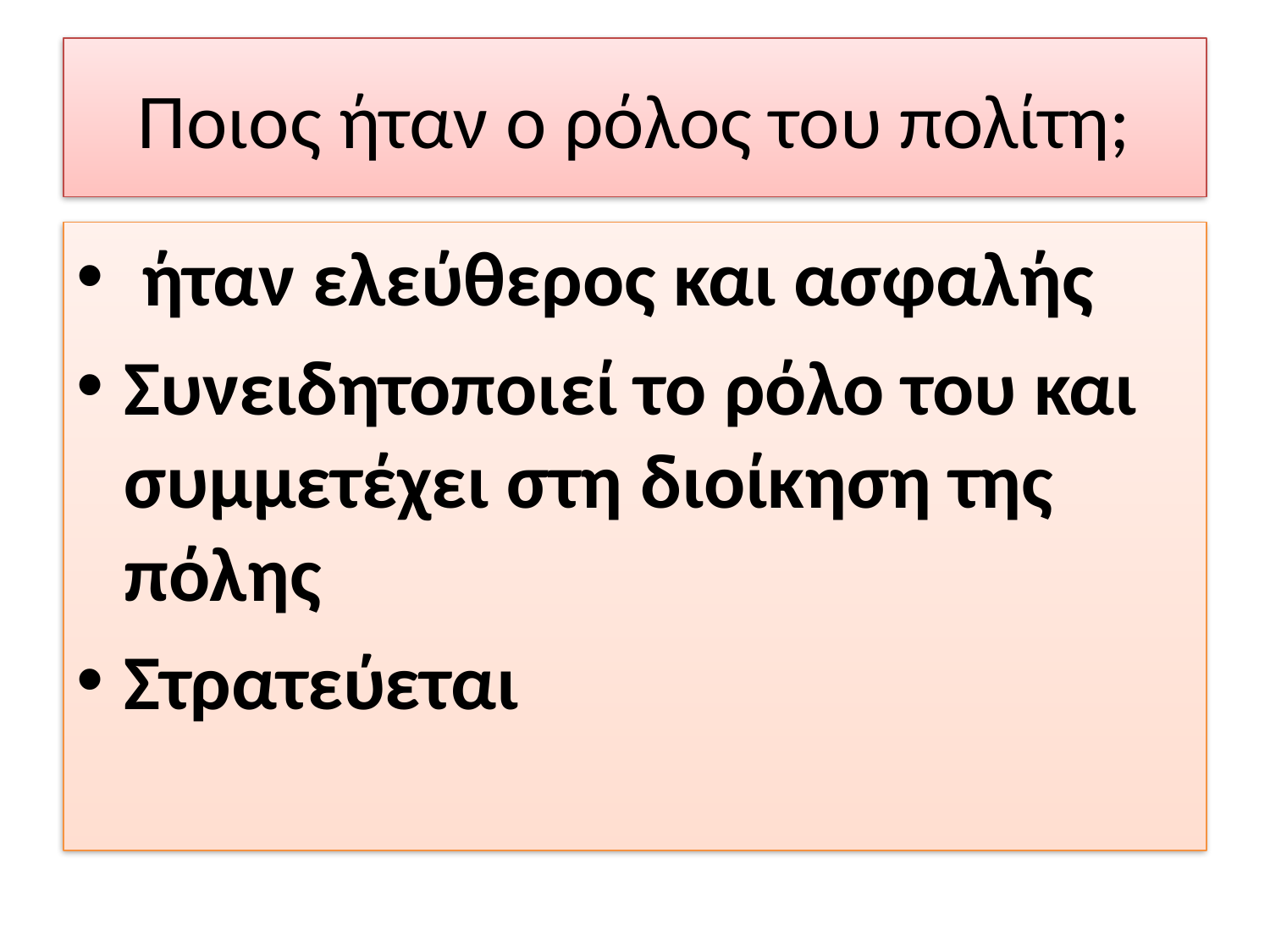

# Ποιος ήταν ο ρόλος του πολίτη;
 ήταν ελεύθερος και ασφαλής
Συνειδητοποιεί το ρόλο του και συμμετέχει στη διοίκηση της πόλης
Στρατεύεται